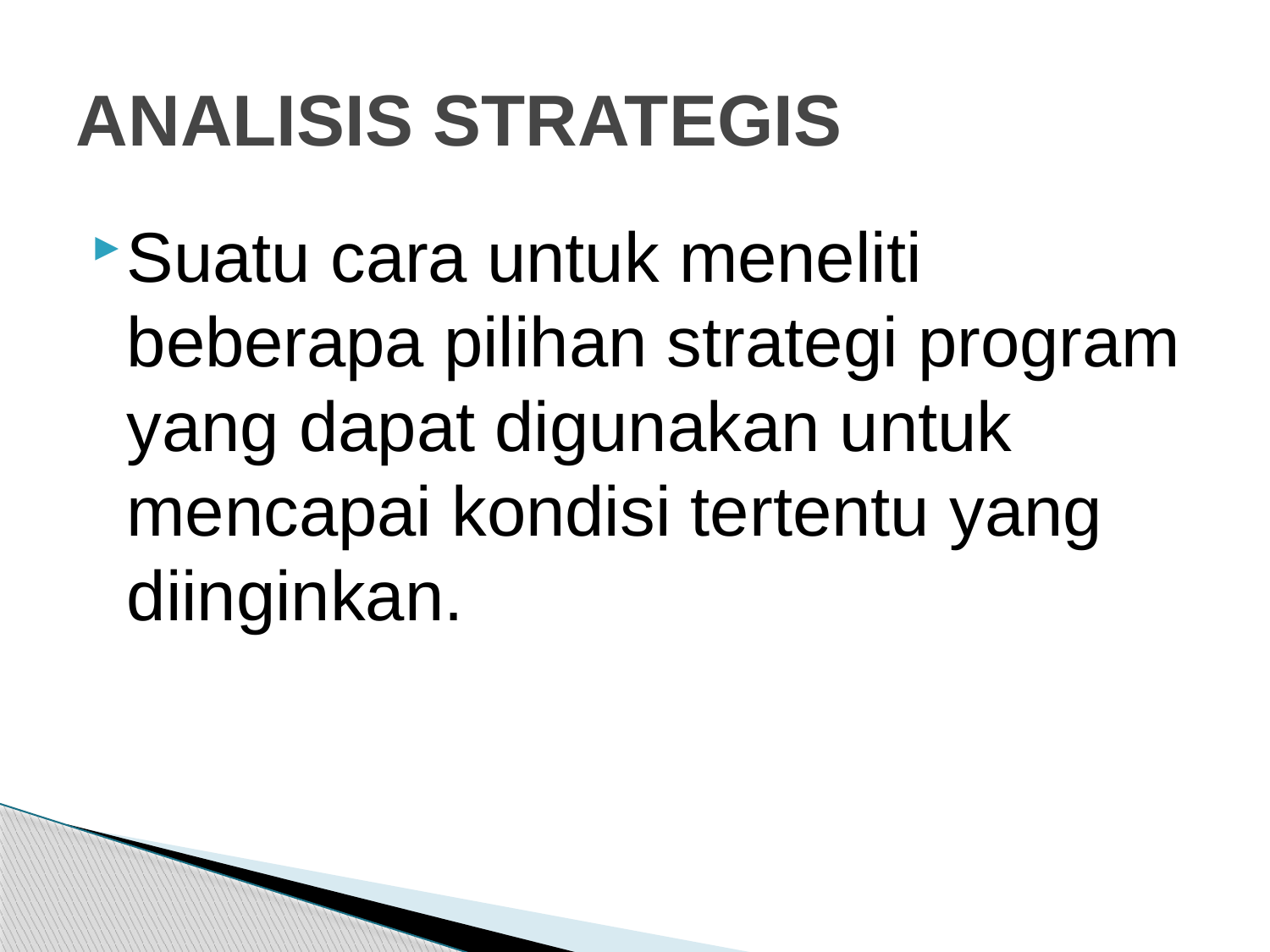

# ANALISIS STRATEGIS
Suatu cara untuk meneliti beberapa pilihan strategi program yang dapat digunakan untuk mencapai kondisi tertentu yang diinginkan.